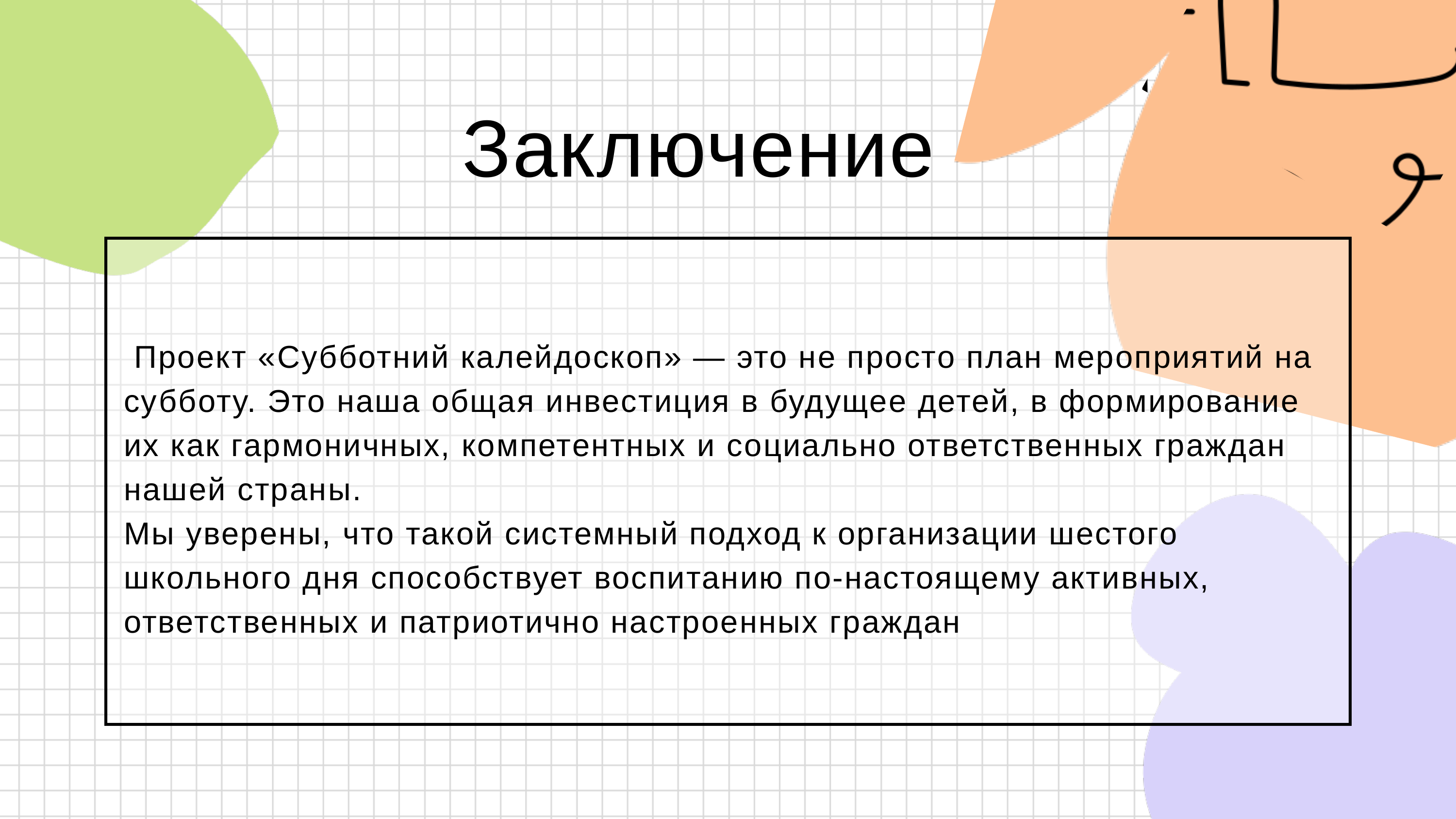

Заключение

 Проект «Субботний калейдоскоп» — это не просто план мероприятий на субботу. Это наша общая инвестиция в будущее детей, в формирование их как гармоничных, компетентных и социально ответственных граждан нашей страны.
Мы уверены, что такой системный подход к организации шестого школьного дня способствует воспитанию по-настоящему активных, ответственных и патриотично настроенных граждан